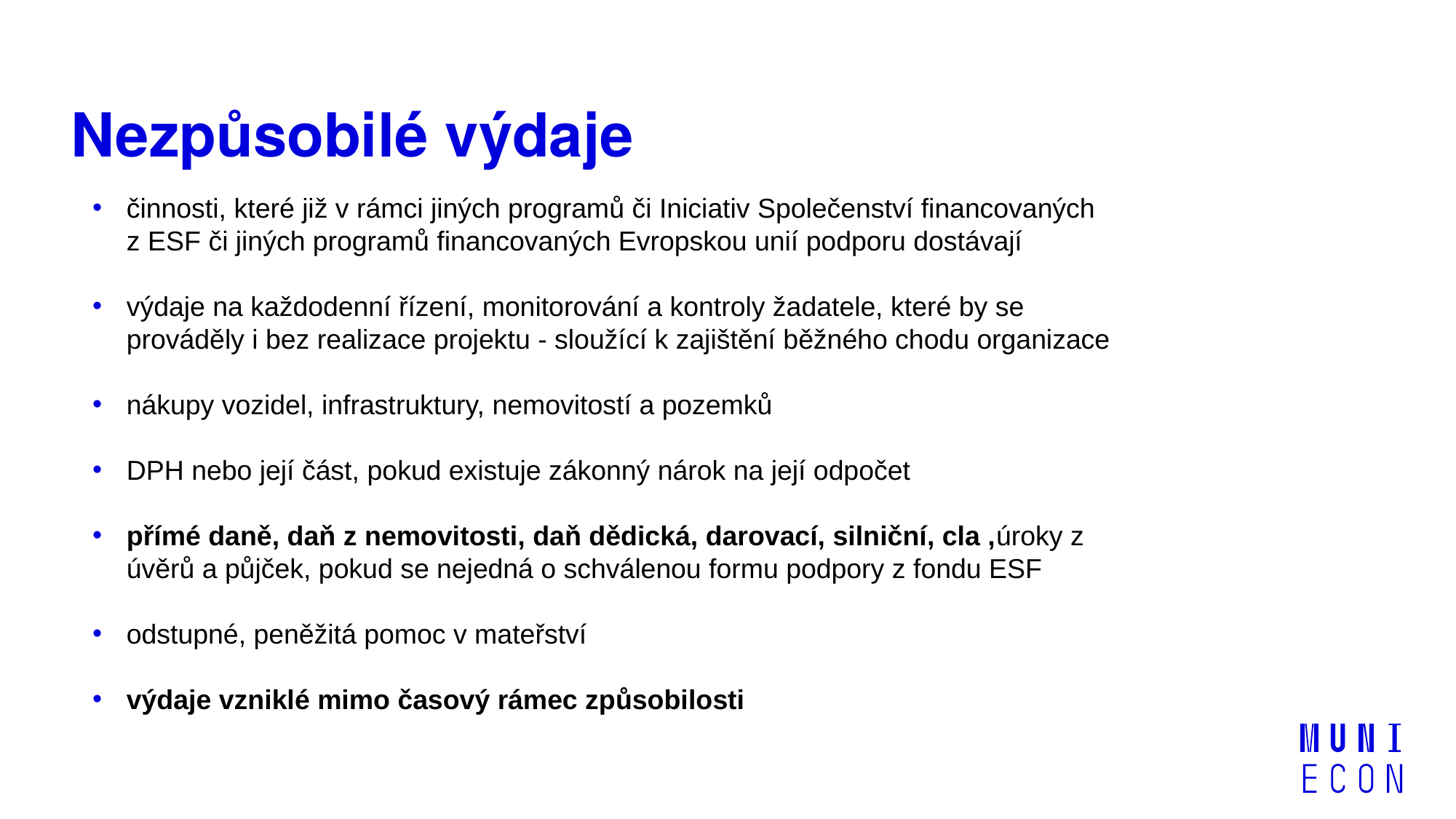

Nezpůsobilé výdaje
činnosti, které již v rámci jiných programů či Iniciativ Společenství financovaných z ESF či jiných programů financovaných Evropskou unií podporu dostávají

výdaje na každodenní řízení, monitorování a kontroly žadatele, které by se prováděly i bez realizace projektu - sloužící k zajištění běžného chodu organizace

nákupy vozidel, infrastruktury, nemovitostí a pozemků

DPH nebo její část, pokud existuje zákonný nárok na její odpočet

přímé daně, daň z nemovitosti, daň dědická, darovací, silniční, cla ,úroky z úvěrů a půjček, pokud se nejedná o schválenou formu podpory z fondu ESF

odstupné, peněžitá pomoc v mateřství

výdaje vzniklé mimo časový rámec způsobilosti